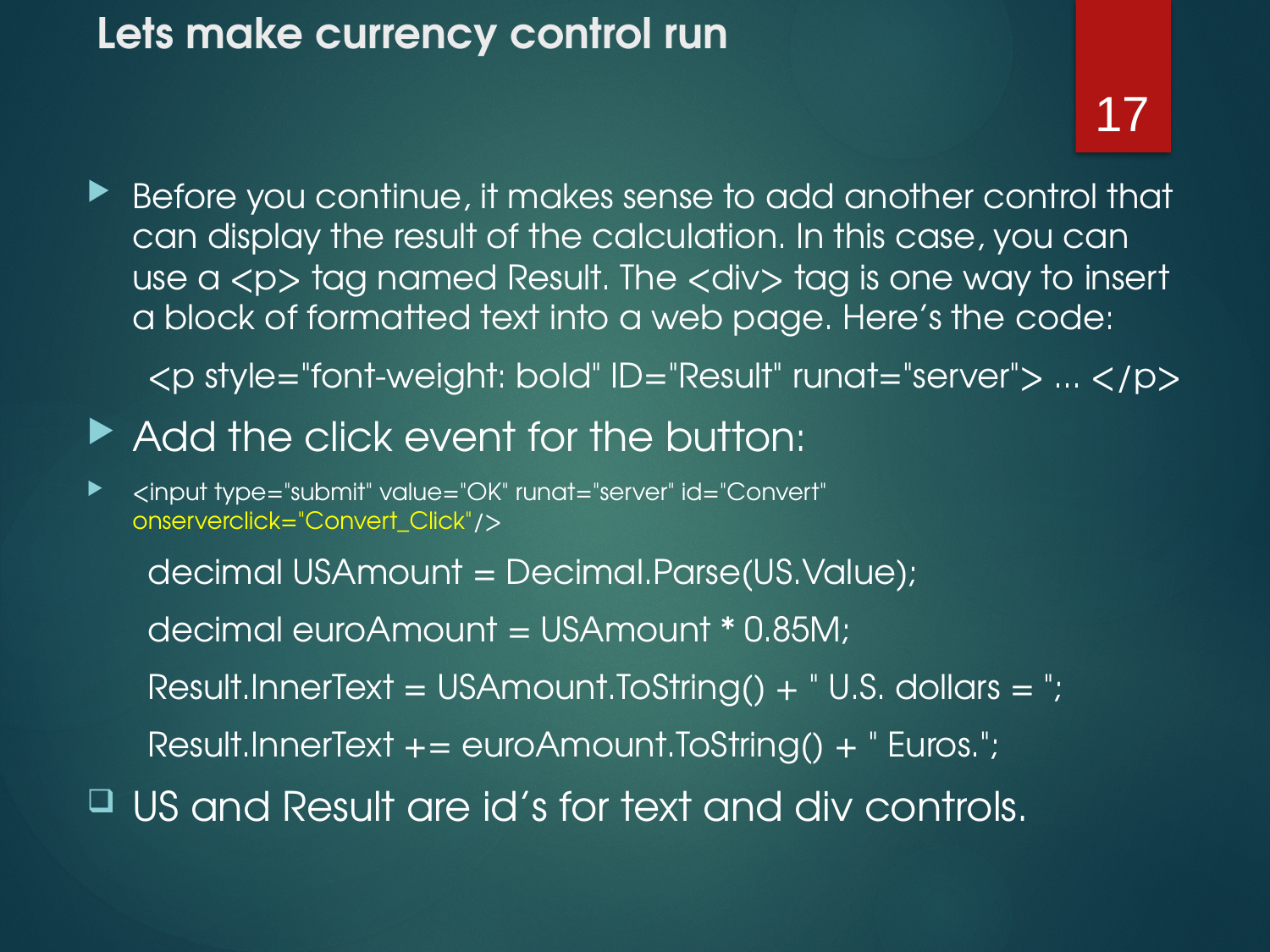

# Lets make currency control run
17
Before you continue, it makes sense to add another control that can display the result of the calculation. In this case, you can use a <p> tag named Result. The <div> tag is one way to insert a block of formatted text into a web page. Here’s the code:
<p style="font-weight: bold" ID="Result" runat="server"> ... </p>
Add the click event for the button:
<input type="submit" value="OK" runat="server" id="Convert" onserverclick="Convert_Click"/>
decimal USAmount = Decimal.Parse(US.Value);
decimal euroAmount = USAmount * 0.85M;
Result.InnerText = USAmount.ToString() + " U.S. dollars = ";
Result.InnerText += euroAmount.ToString() + " Euros.";
US and Result are id’s for text and div controls.